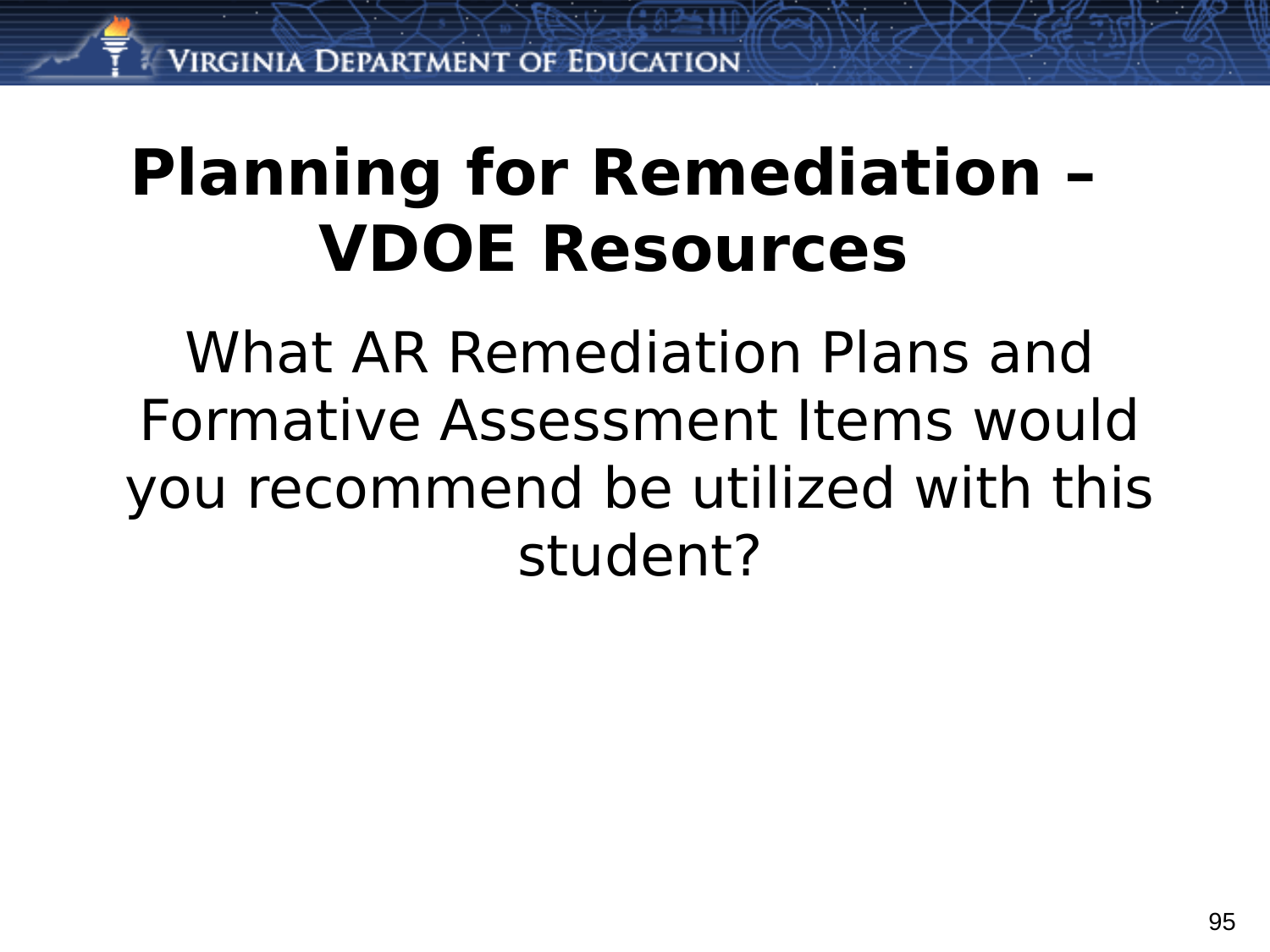

# Planning for Remediation – VDOE Resources
What AR Remediation Plans and Formative Assessment Items would you recommend be utilized with this student?
95